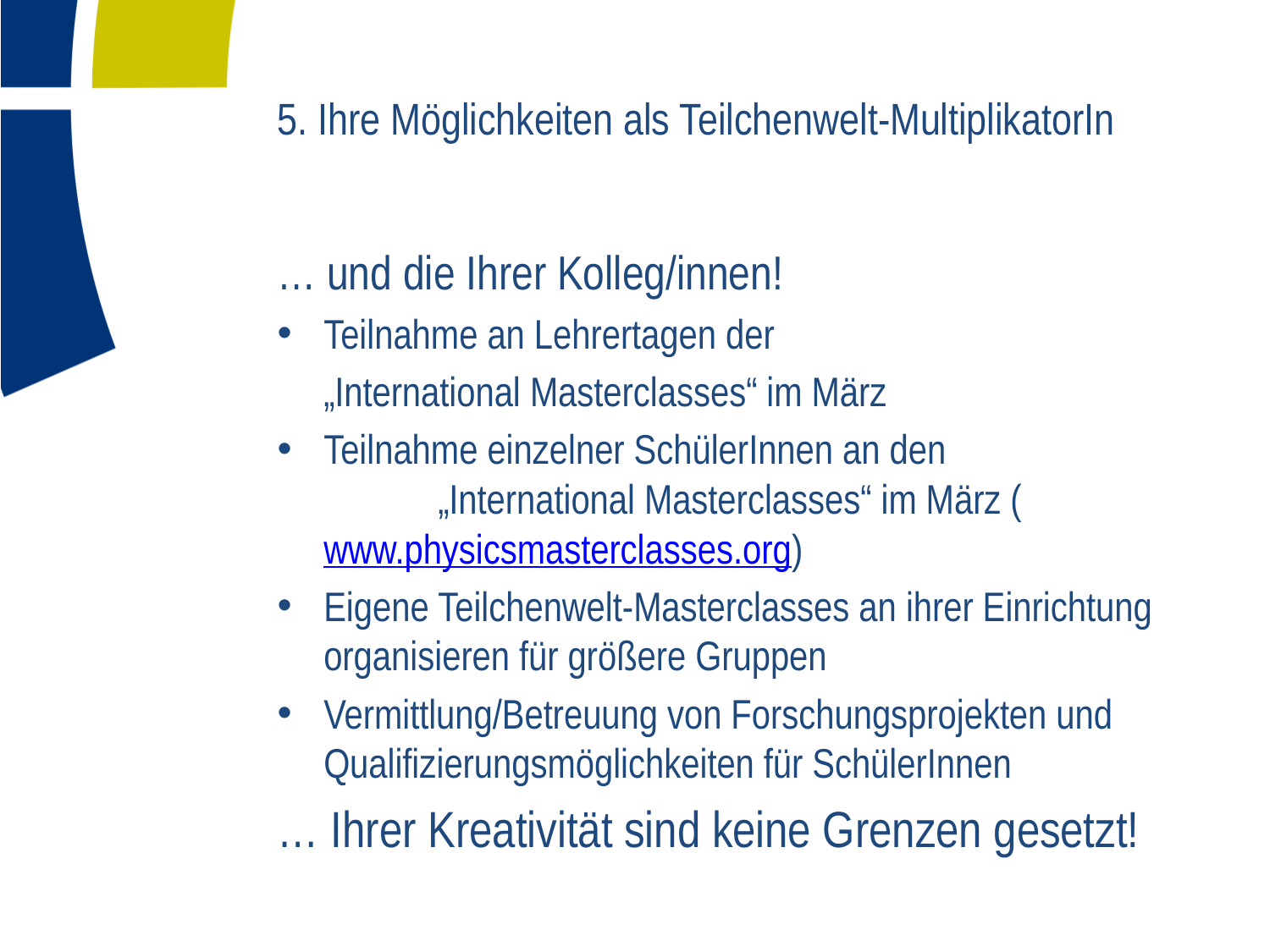

# 5. Ihre Möglichkeiten als Teilchenwelt-MultiplikatorIn
… und die Ihrer Kolleg/innen!
Teilnahme an Lehrertagen der
	„International Masterclasses“ im März
Teilnahme einzelner SchülerInnen an den 			„International Masterclasses“ im März (www.physicsmasterclasses.org)
Eigene Teilchenwelt-Masterclasses an ihrer Einrichtung organisieren für größere Gruppen
Vermittlung/Betreuung von Forschungsprojekten und Qualifizierungsmöglichkeiten für SchülerInnen
… Ihrer Kreativität sind keine Grenzen gesetzt!